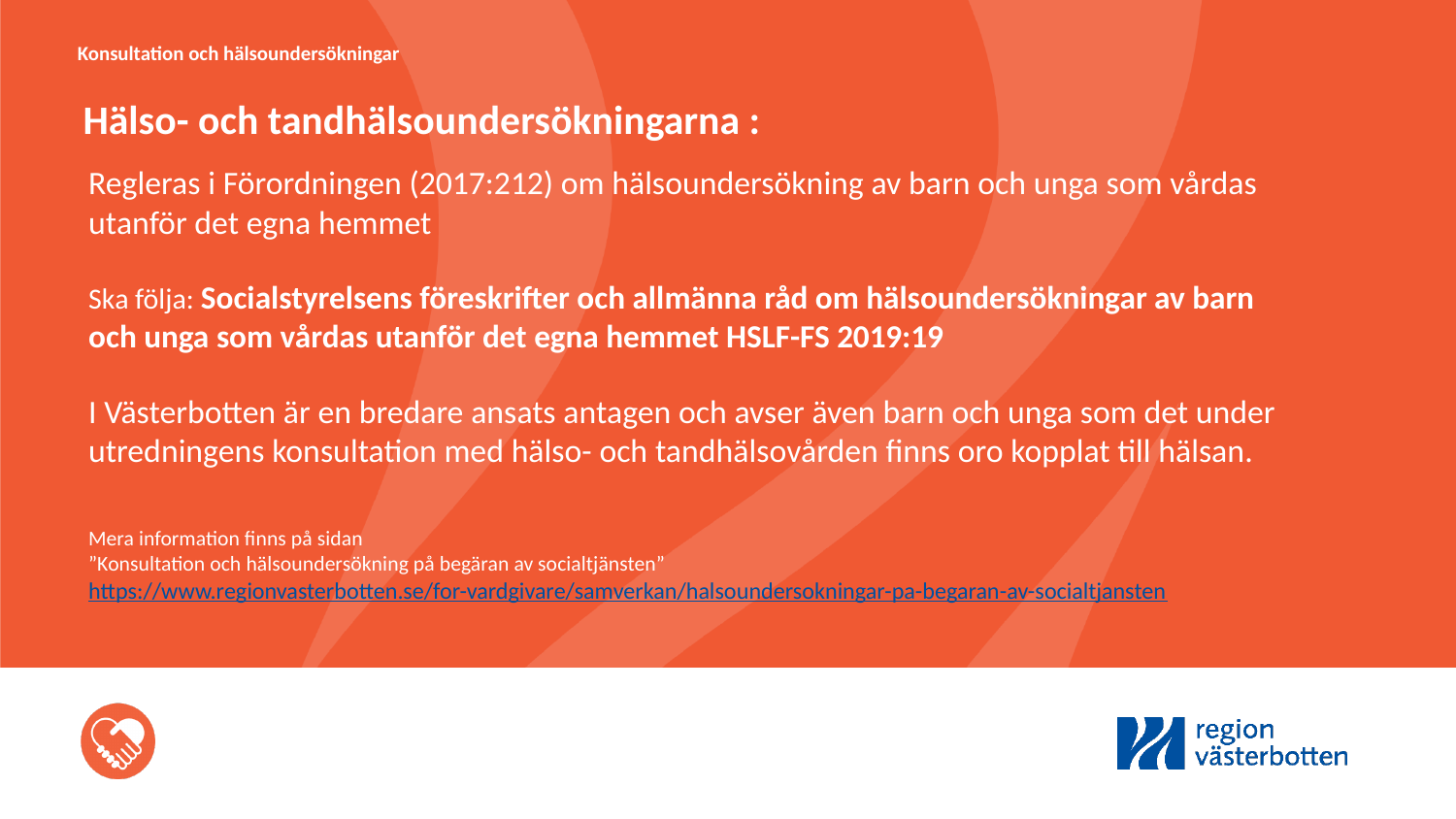

Konsultation och hälsoundersökningar
Hälso- och tandhälsoundersökningarna :
Regleras i Förordningen (2017:212) om hälsoundersökning av barn och unga som vårdas utanför det egna hemmet
Ska följa: Socialstyrelsens föreskrifter och allmänna råd om hälsoundersökningar av barn och unga som vårdas utanför det egna hemmet HSLF-FS 2019:19
I Västerbotten är en bredare ansats antagen och avser även barn och unga som det under utredningens konsultation med hälso- och tandhälsovården finns oro kopplat till hälsan.
Mera information finns på sidan
”Konsultation och hälsoundersökning på begäran av socialtjänsten”
https://www.regionvasterbotten.se/for-vardgivare/samverkan/halsoundersokningar-pa-begaran-av-socialtjansten